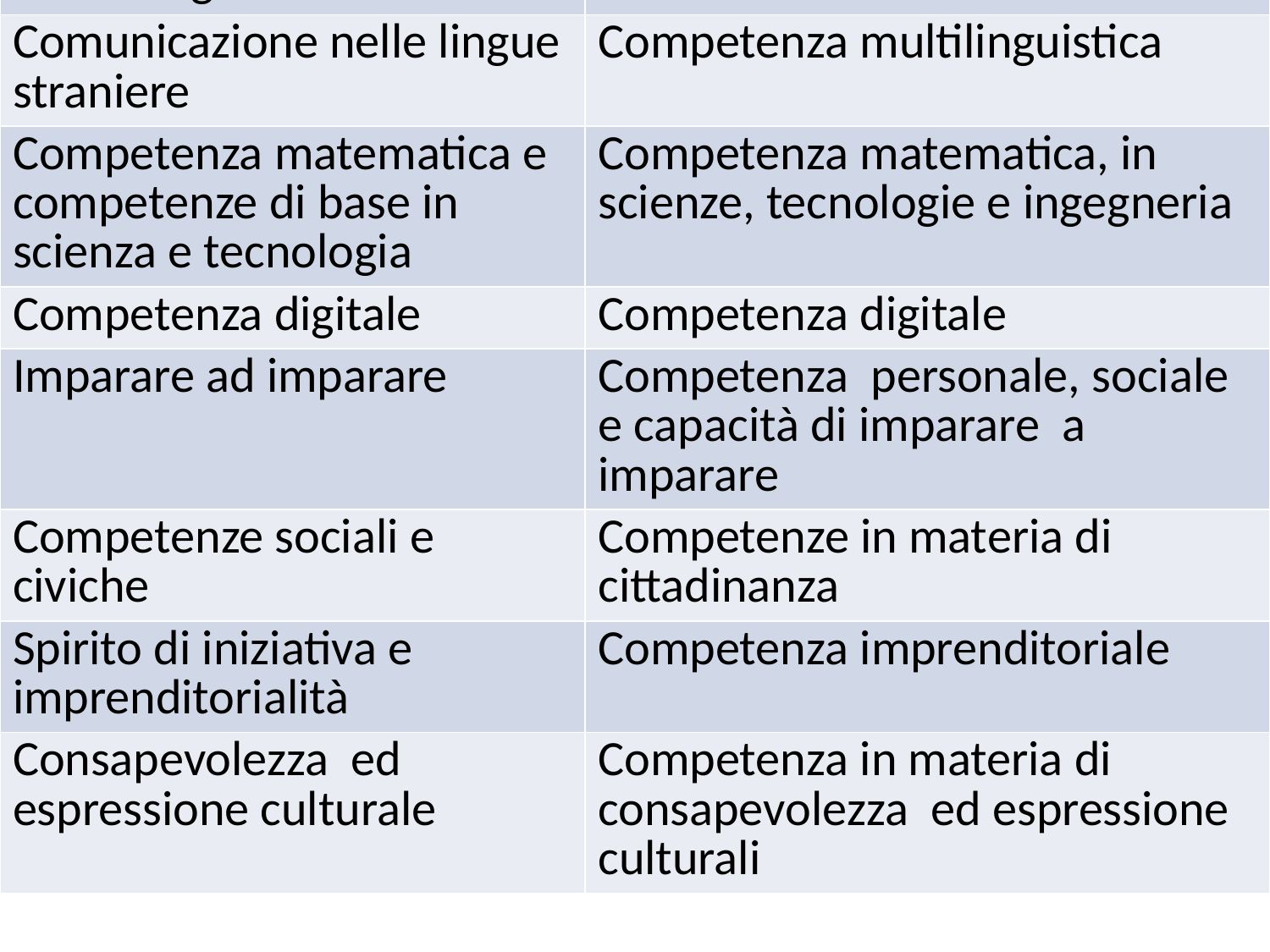

| 2006 | 2018 |
| --- | --- |
| Comunicazione nella madrelingua | Competenze alfabetica funzionale |
| Comunicazione nelle lingue straniere | Competenza multilinguistica |
| Competenza matematica e competenze di base in scienza e tecnologia | Competenza matematica, in scienze, tecnologie e ingegneria |
| Competenza digitale | Competenza digitale |
| Imparare ad imparare | Competenza personale, sociale e capacità di imparare a imparare |
| Competenze sociali e civiche | Competenze in materia di cittadinanza |
| Spirito di iniziativa e imprenditorialità | Competenza imprenditoriale |
| Consapevolezza ed espressione culturale | Competenza in materia di consapevolezza ed espressione culturali |